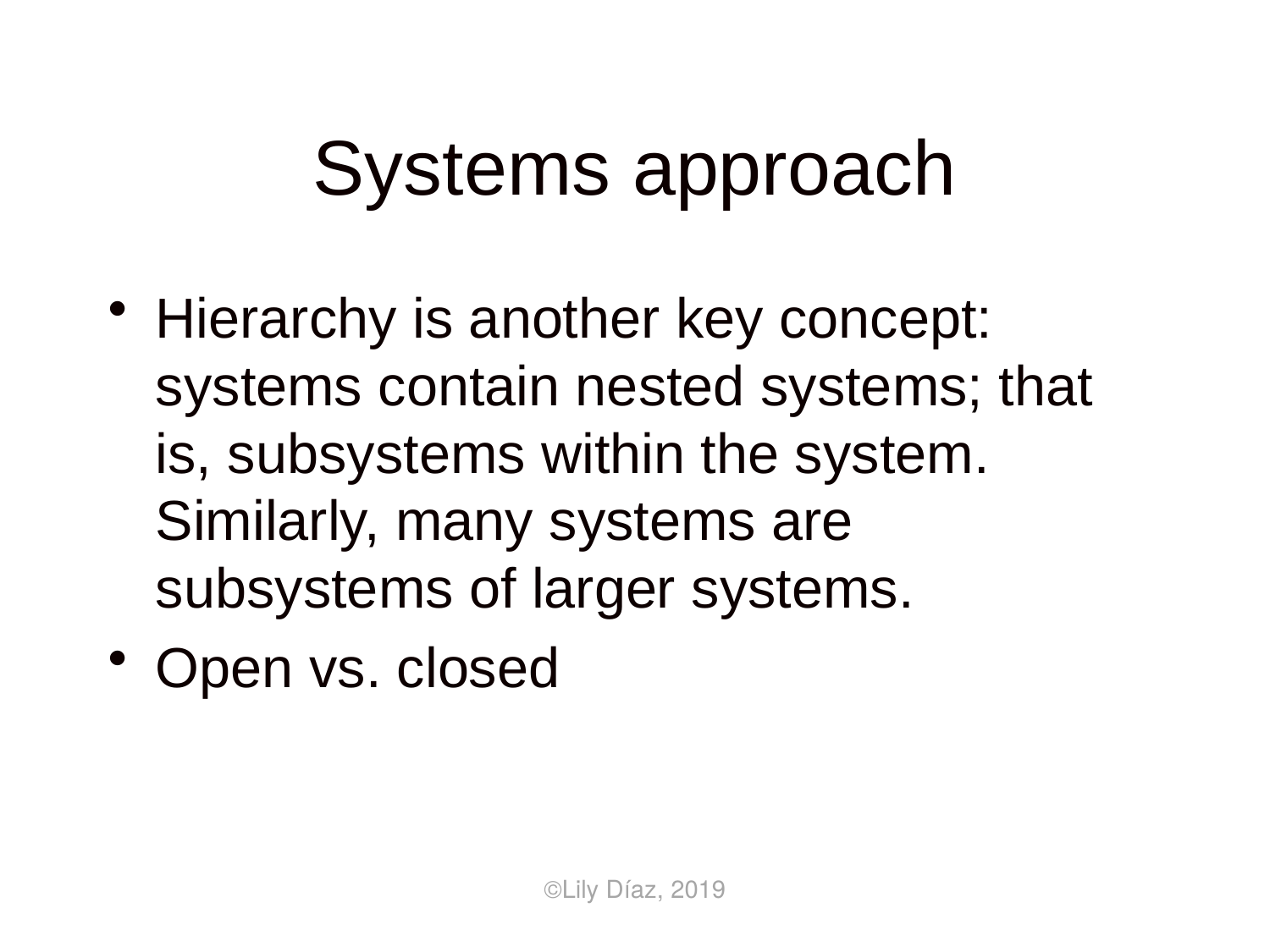

# Systems approach
Hierarchy is another key concept: systems contain nested systems; that is, subsystems within the system. Similarly, many systems are subsystems of larger systems.
Open vs. closed
©Lily Díaz, 2019